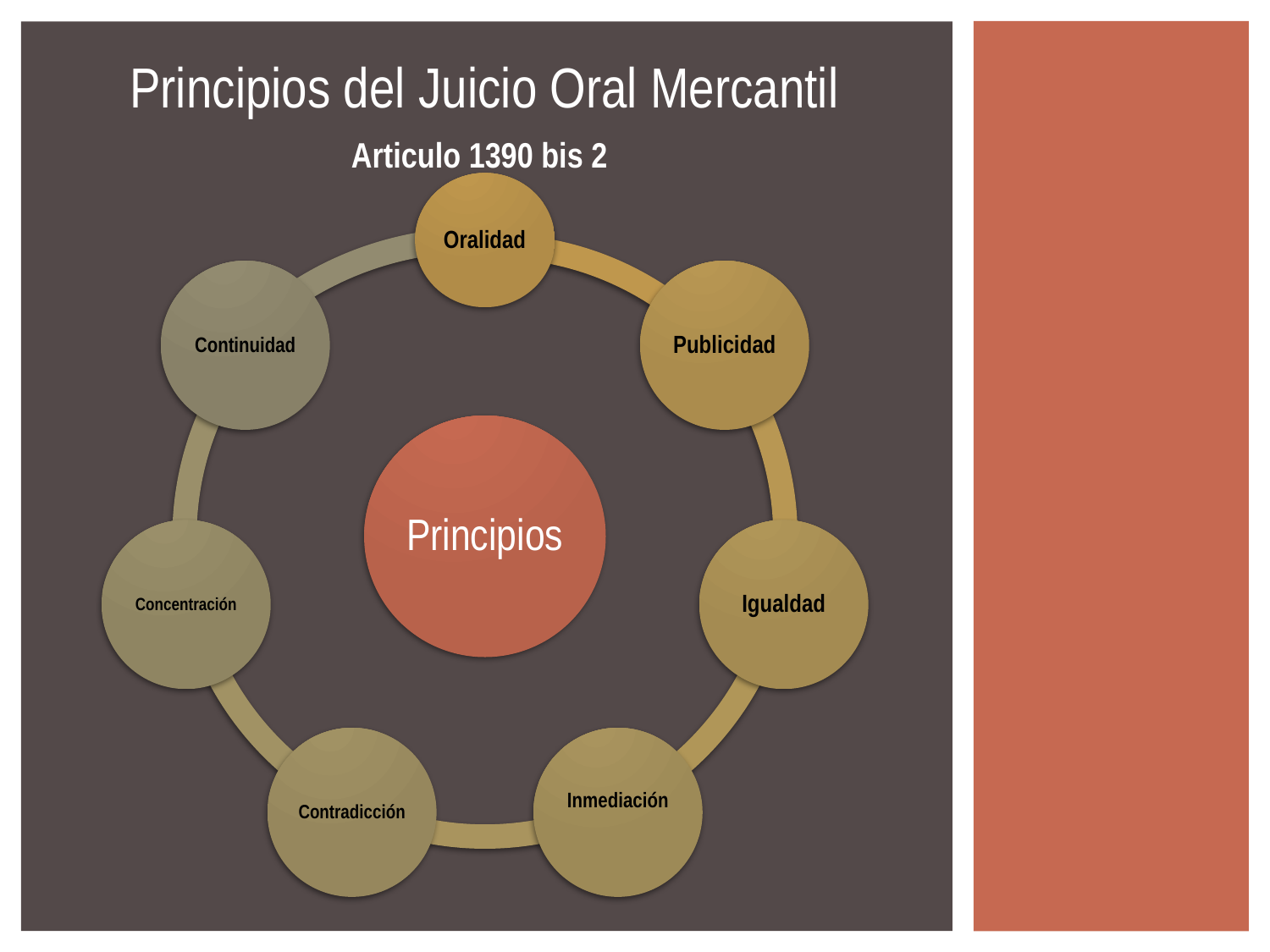

Principios del Juicio Oral Mercantil
Articulo 1390 bis 2

Oralidad

Continuidad

Publicidad

Principios

Concentración

Igualdad

Contradicción

Inmediación